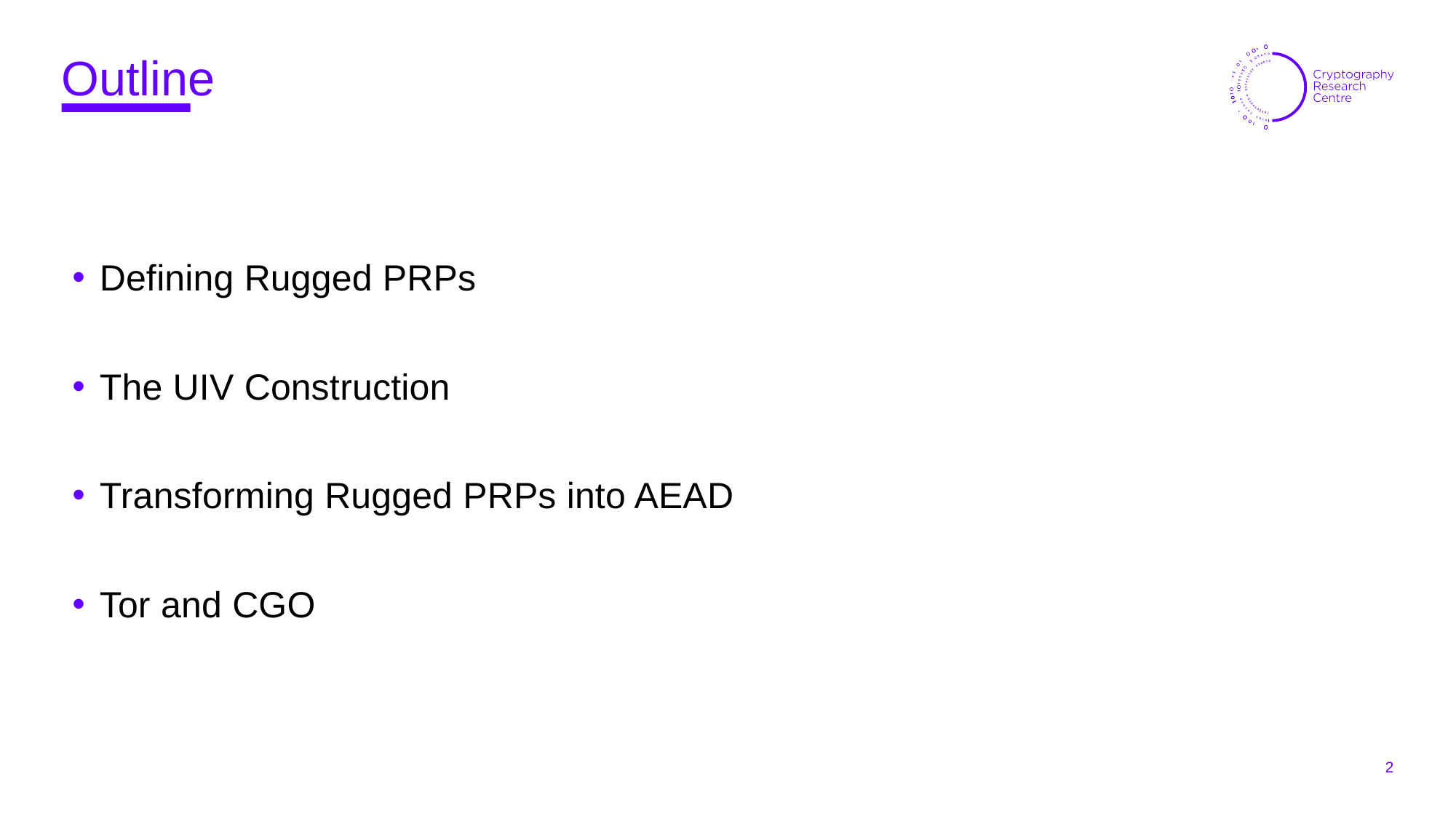

# Outline
Defining Rugged PRPs

The UIV Construction

Transforming Rugged PRPs into AEAD

Tor and CGO

2